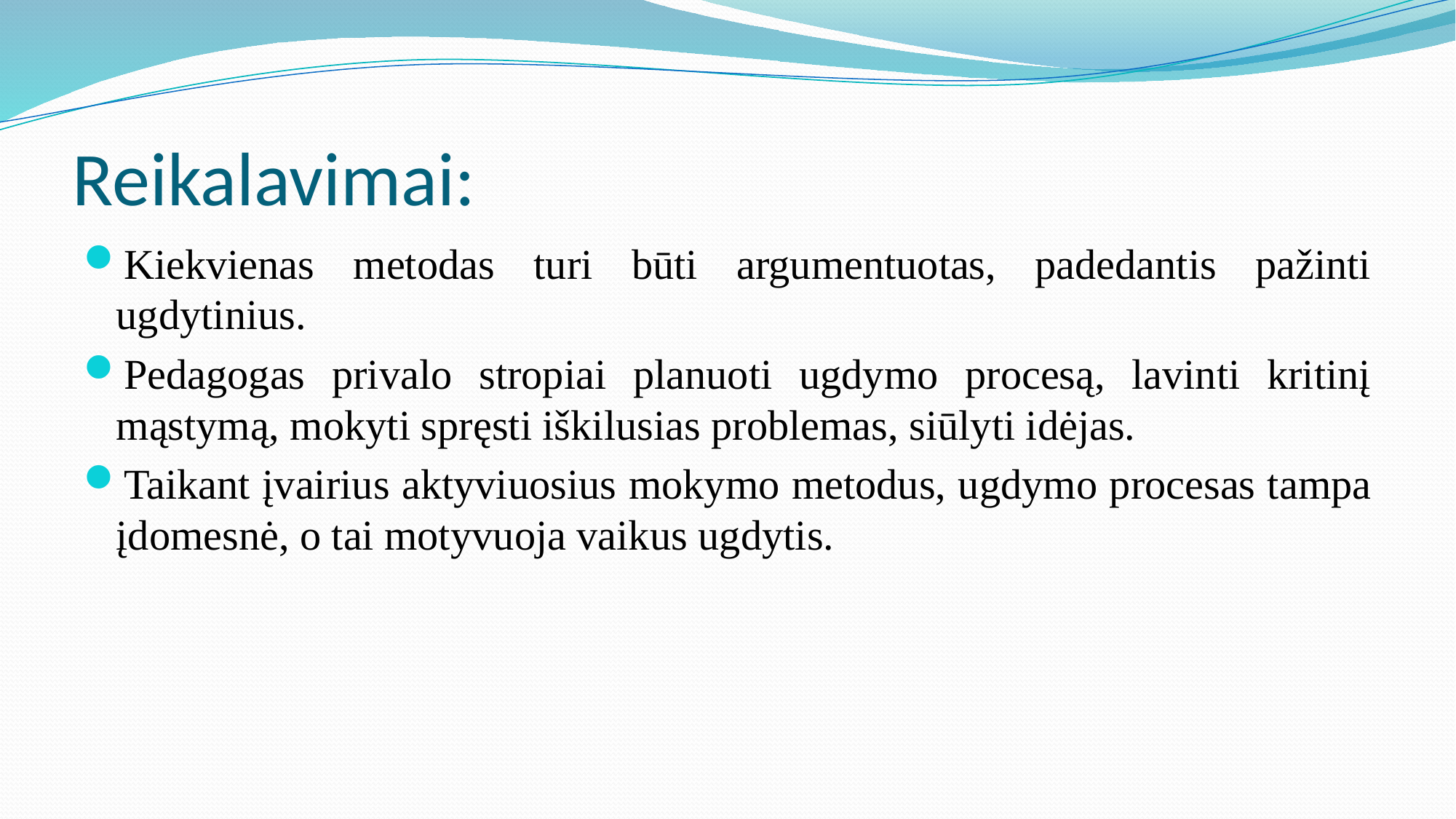

# Reikalavimai:
Kiekvienas metodas turi būti argumentuotas, padedantis pažinti ugdytinius.
Pedagogas privalo stropiai planuoti ugdymo procesą, lavinti kritinį mąstymą, mokyti spręsti iškilusias problemas, siūlyti idėjas.
Taikant įvairius aktyviuosius mokymo metodus, ugdymo procesas tampa įdomesnė, o tai motyvuoja vaikus ugdytis.